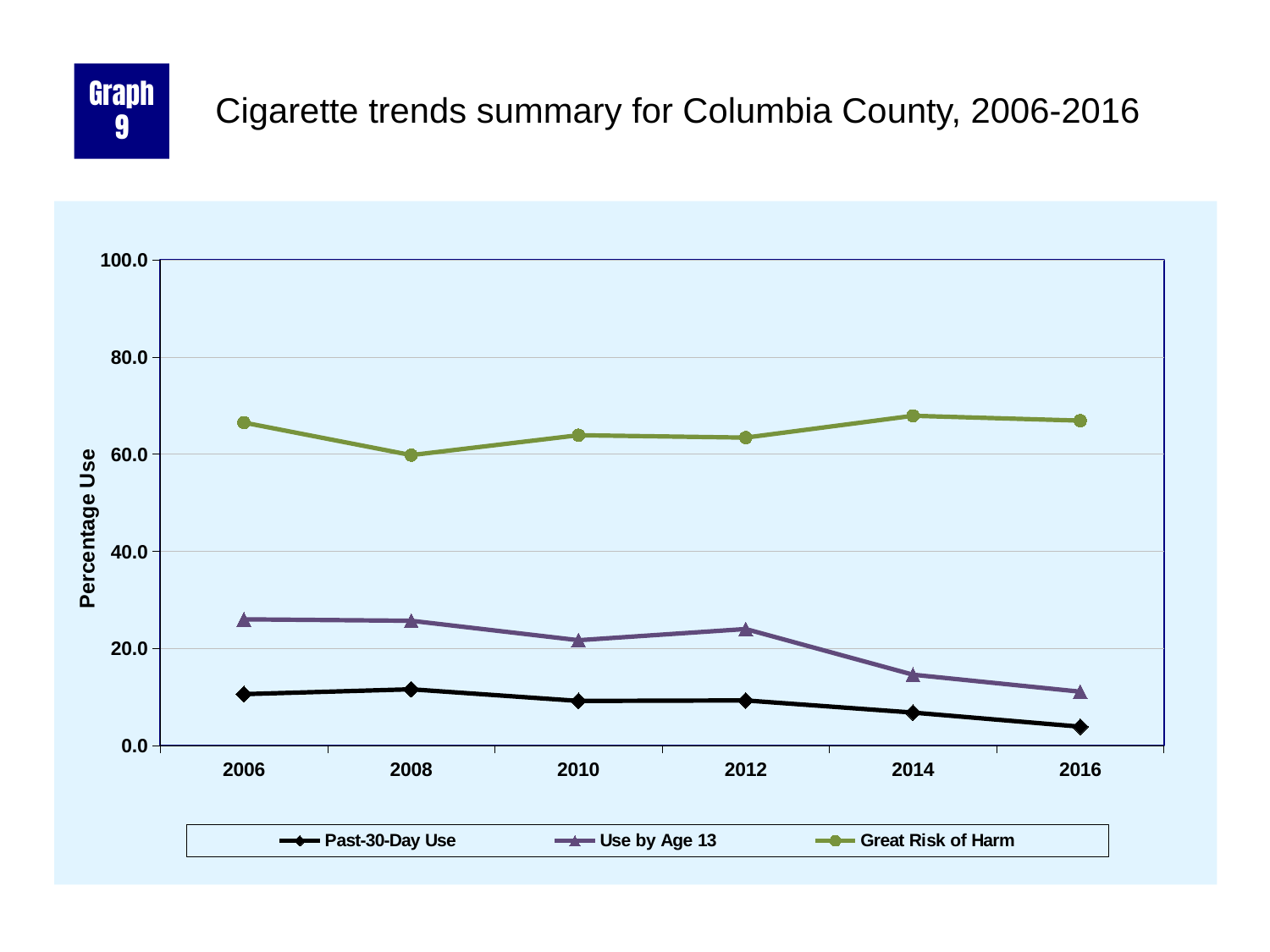

Graph 9
Cigarette trends summary for Columbia County, 2006-2016

### Chart

| Category | Past-30-Day Use | Use by Age 13 | Great Risk of Harm |
|---|---|---|---|
| 2006 | 10.6 | 26.0 | 66.5 |
| 2008 | 11.6 | 25.7 | 59.8 |
| 2010 | 9.2 | 21.7 | 63.9 |
| 2012 | 9.3 | 24.0 | 63.4 |
| 2014 | 6.8 | 14.6 | 67.9 |
| 2016 | 3.9 | 11.1 | 66.9 |